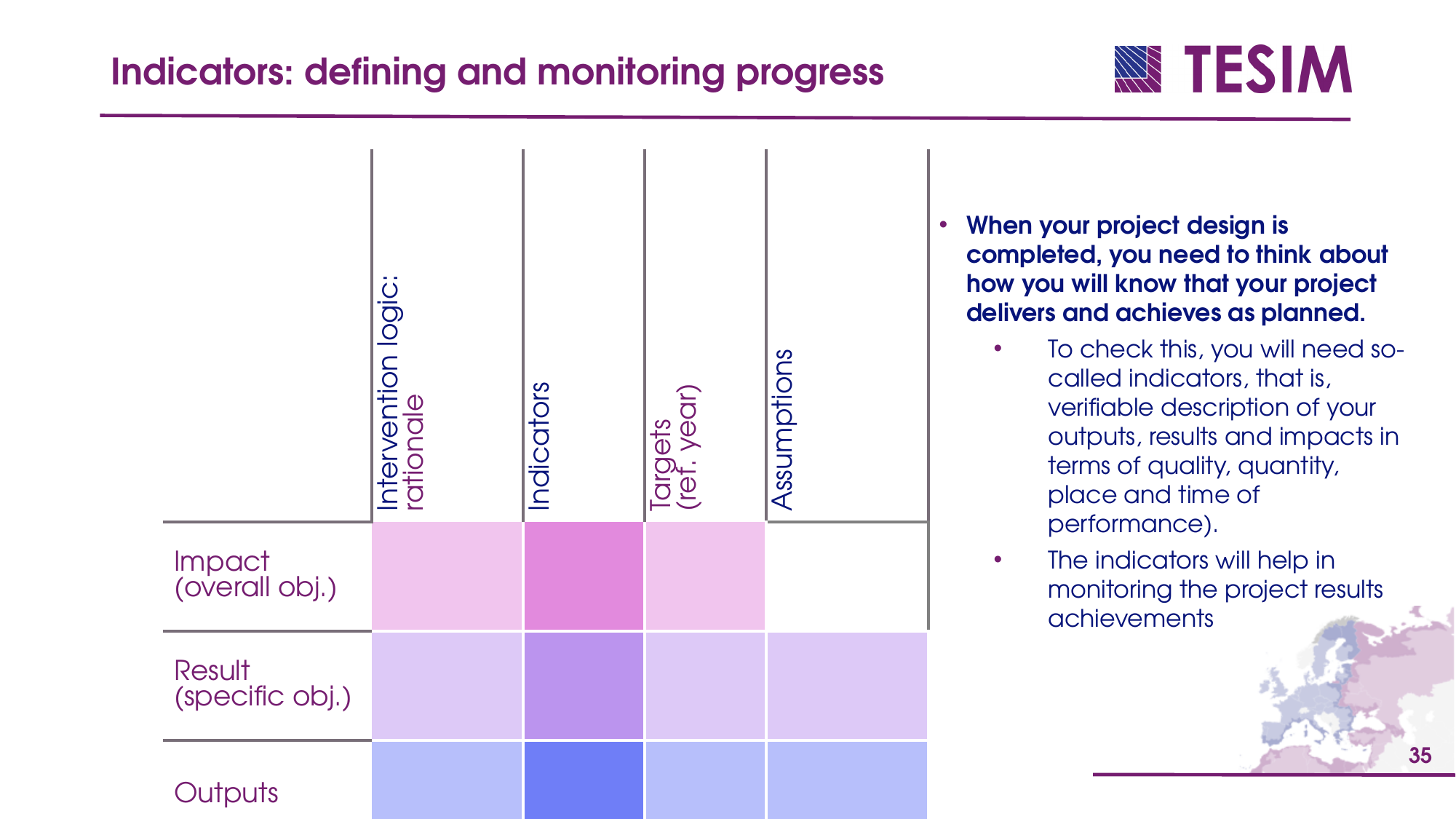

Indicators: defining and monitoring progress
|  | Intervention logic: rationale | Indicators | Targets (ref. year) | Assumptions |
| --- | --- | --- | --- | --- |
| Impact (overall obj.) |  |  |  |  |
| Result (specific obj.) |  |  |  |  |
| Outputs |  |  |  |  |
| Activities |  | Means: Costs: |  |  |
When your project design is completed, you need to think about how you will know that your project delivers and achieves as planned.
To check this, you will need so-called indicators, that is, verifiable description of your outputs, results and impacts in terms of quality, quantity, place and time of performance).
The indicators will help in monitoring the project results achievements